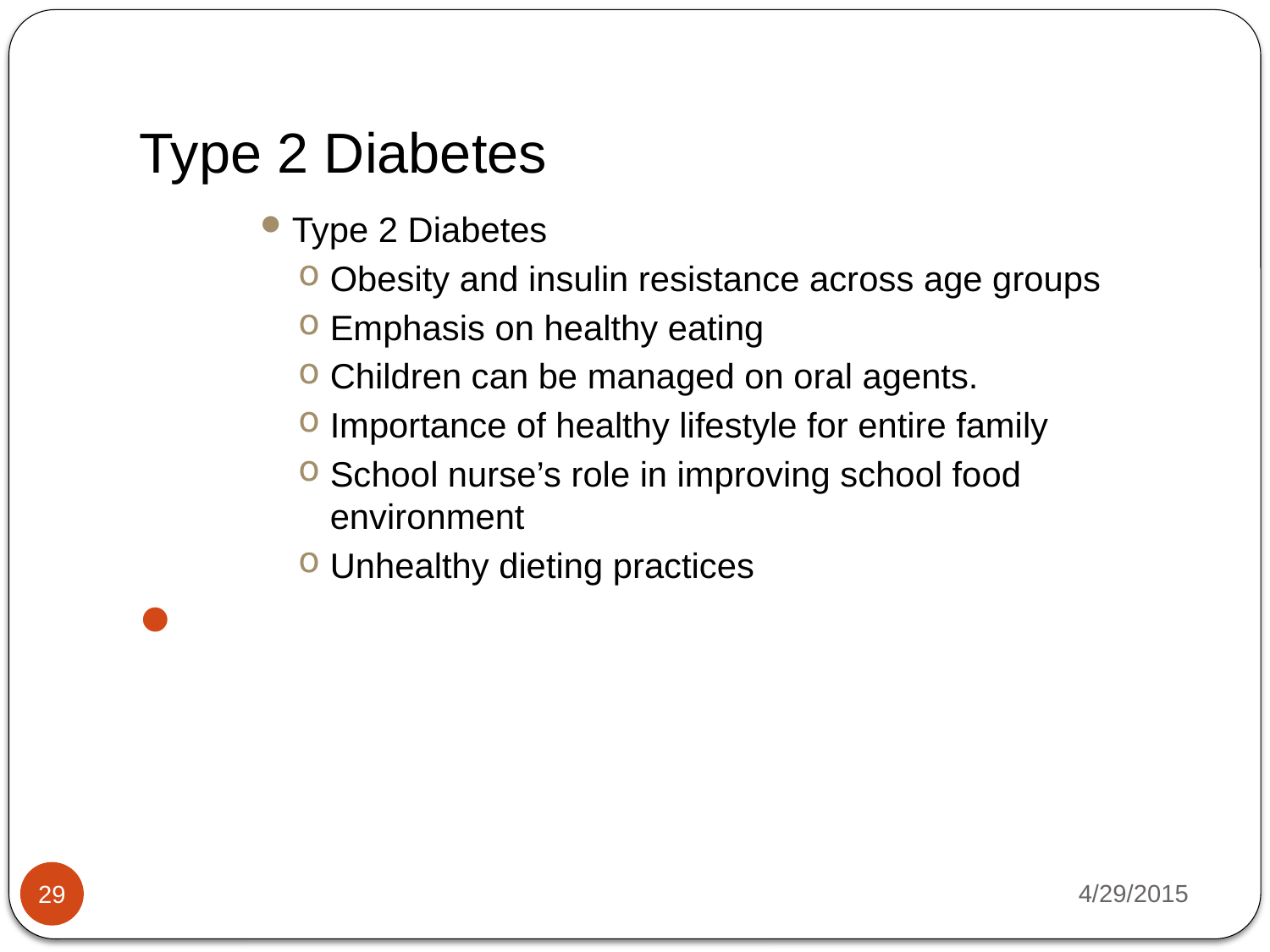

# Type 2 Diabetes
Type 2 Diabetes
Obesity and insulin resistance across age groups
Emphasis on healthy eating
Children can be managed on oral agents.
Importance of healthy lifestyle for entire family
School nurse’s role in improving school food environment
Unhealthy dieting practices

4/29/2015
29